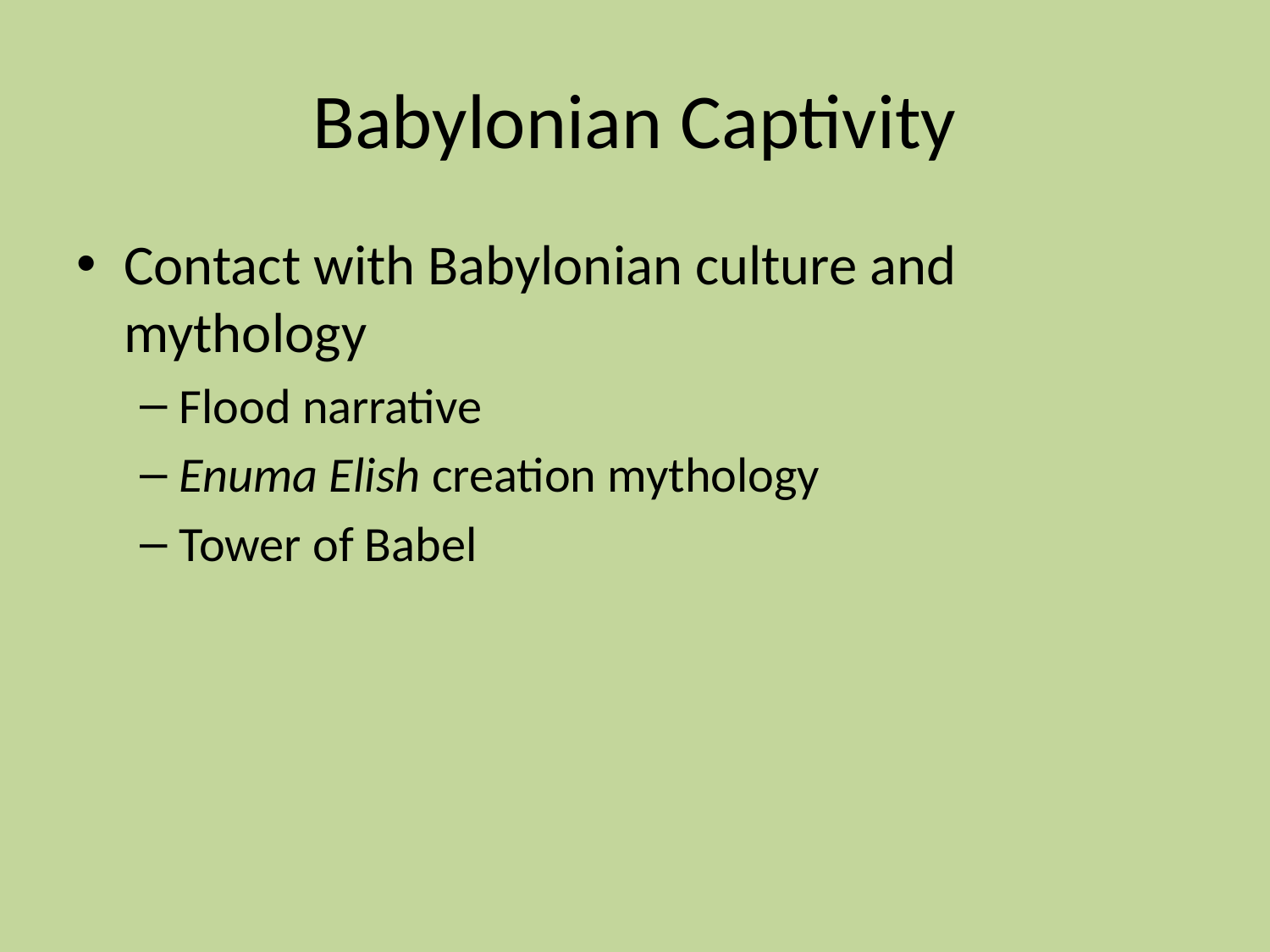

# Babylonian Captivity
Contact with Babylonian culture and mythology
Flood narrative
Enuma Elish creation mythology
Tower of Babel